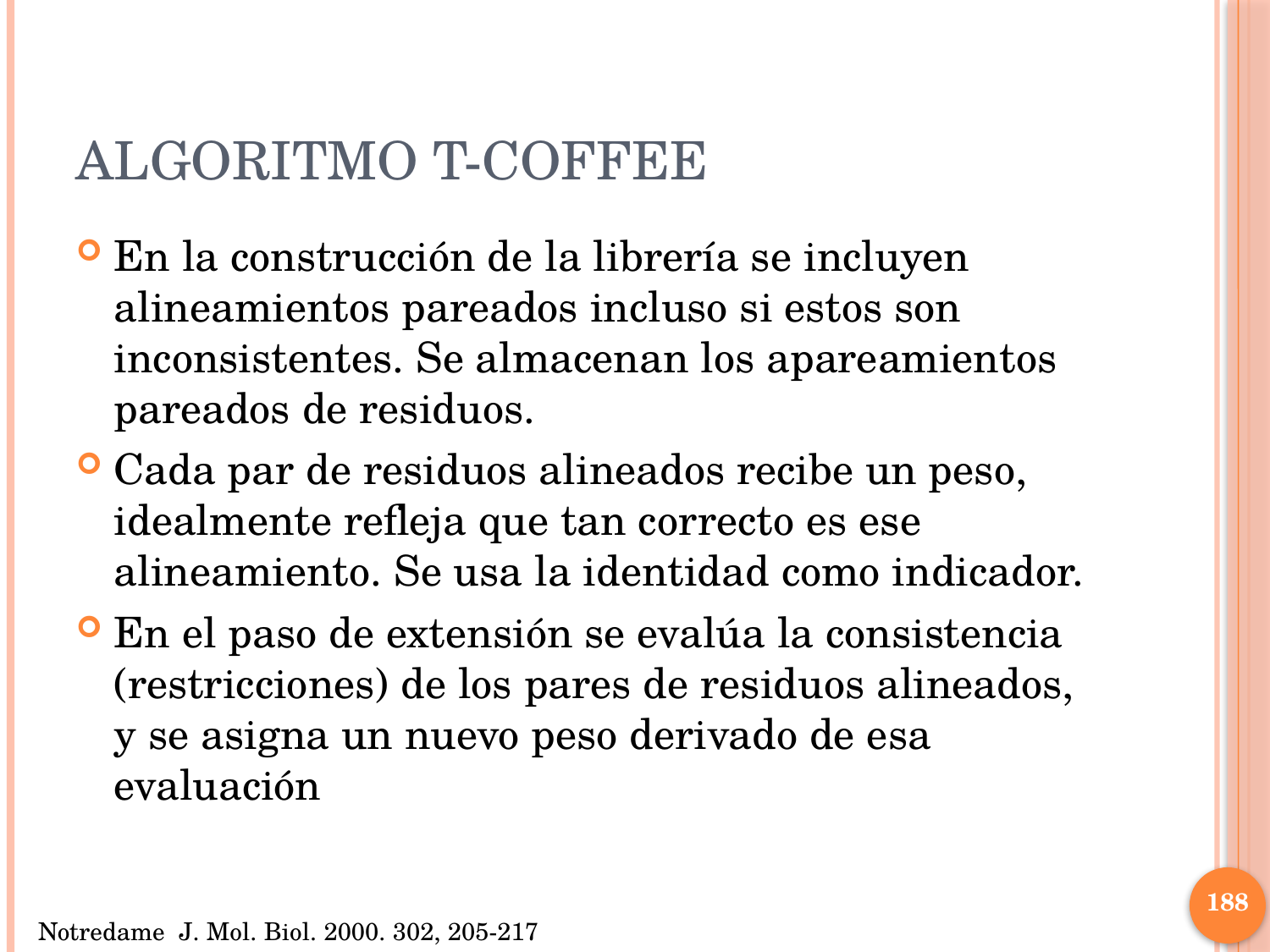

# Algoritmo t-Coffee
En la construcción de la librería se incluyen alineamientos pareados incluso si estos son inconsistentes. Se almacenan los apareamientos pareados de residuos.
Cada par de residuos alineados recibe un peso, idealmente refleja que tan correcto es ese alineamiento. Se usa la identidad como indicador.
En el paso de extensión se evalúa la consistencia (restricciones) de los pares de residuos alineados, y se asigna un nuevo peso derivado de esa evaluación
188
Notredame  J. Mol. Biol. 2000. 302, 205-217